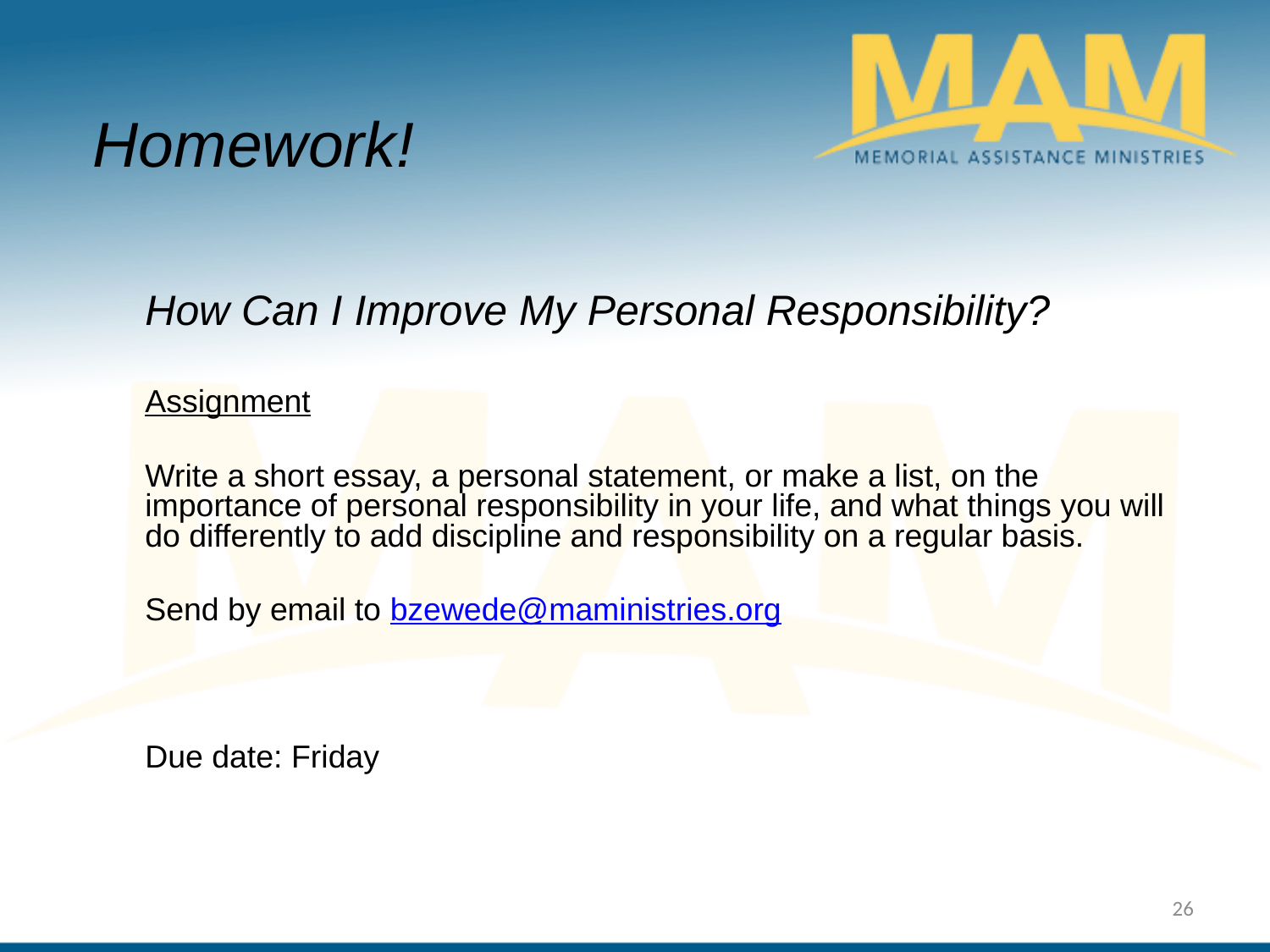

Homework!

How Can I Improve My Personal Responsibility?

Assignment

Write a short essay, a personal statement, or make a list, on the importance of personal responsibility in your life, and what things you will do differently to add discipline and responsibility on a regular basis.

Send by email to bzewede@maministries.org

Due date: Friday
26